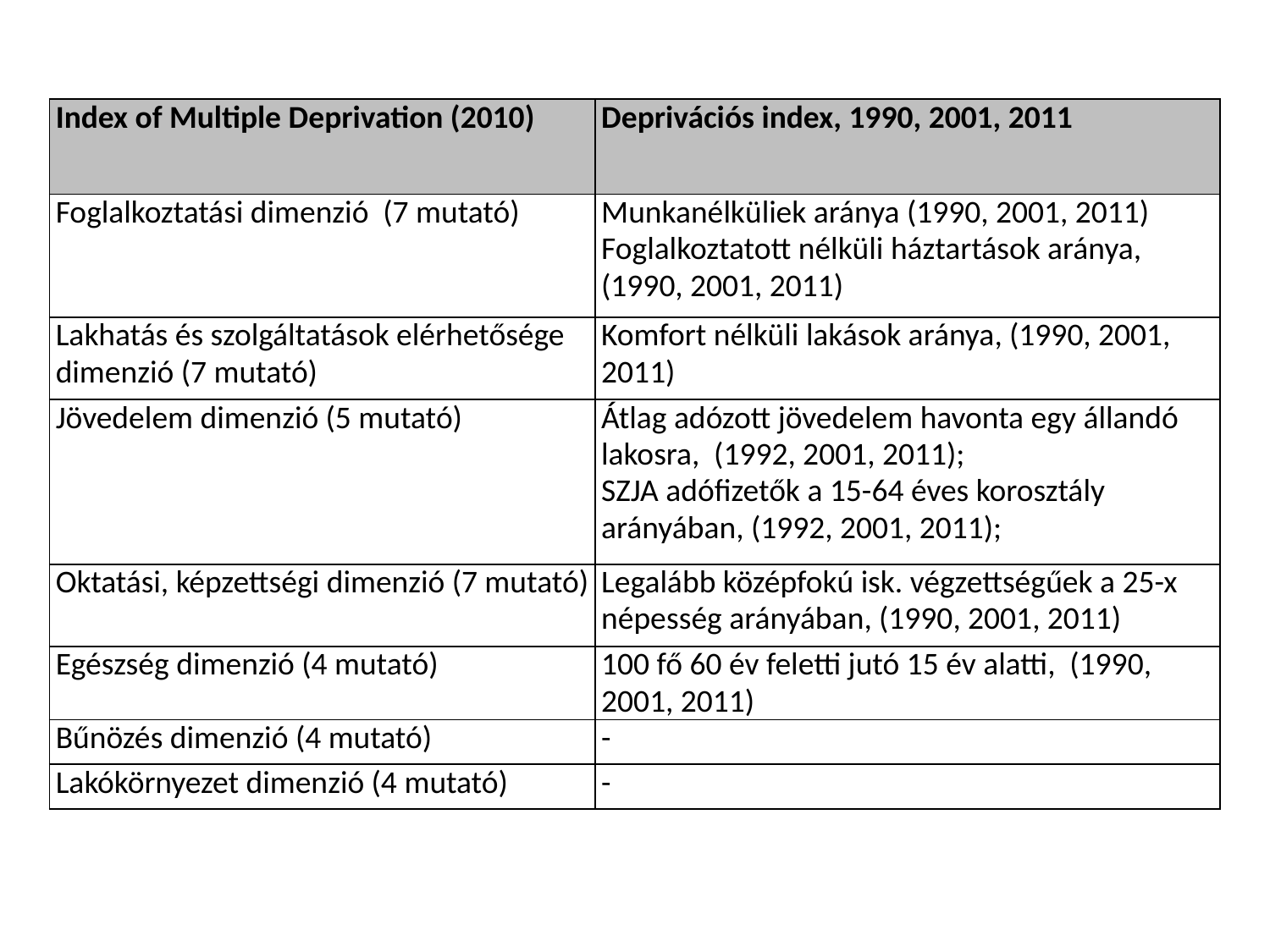

| Index of Multiple Deprivation (2010) | Deprivációs index, 1990, 2001, 2011 |
| --- | --- |
| Foglalkoztatási dimenzió (7 mutató) | Munkanélküliek aránya (1990, 2001, 2011) Foglalkoztatott nélküli háztartások aránya, (1990, 2001, 2011) |
| Lakhatás és szolgáltatások elérhetősége dimenzió (7 mutató) | Komfort nélküli lakások aránya, (1990, 2001, 2011) |
| Jövedelem dimenzió (5 mutató) | Átlag adózott jövedelem havonta egy állandó lakosra, (1992, 2001, 2011); SZJA adófizetők a 15-64 éves korosztály arányában, (1992, 2001, 2011); |
| Oktatási, képzettségi dimenzió (7 mutató) | Legalább középfokú isk. végzettségűek a 25-x népesség arányában, (1990, 2001, 2011) |
| Egészség dimenzió (4 mutató) | 100 fő 60 év feletti jutó 15 év alatti, (1990, 2001, 2011) |
| Bűnözés dimenzió (4 mutató) | - |
| Lakókörnyezet dimenzió (4 mutató) | - |